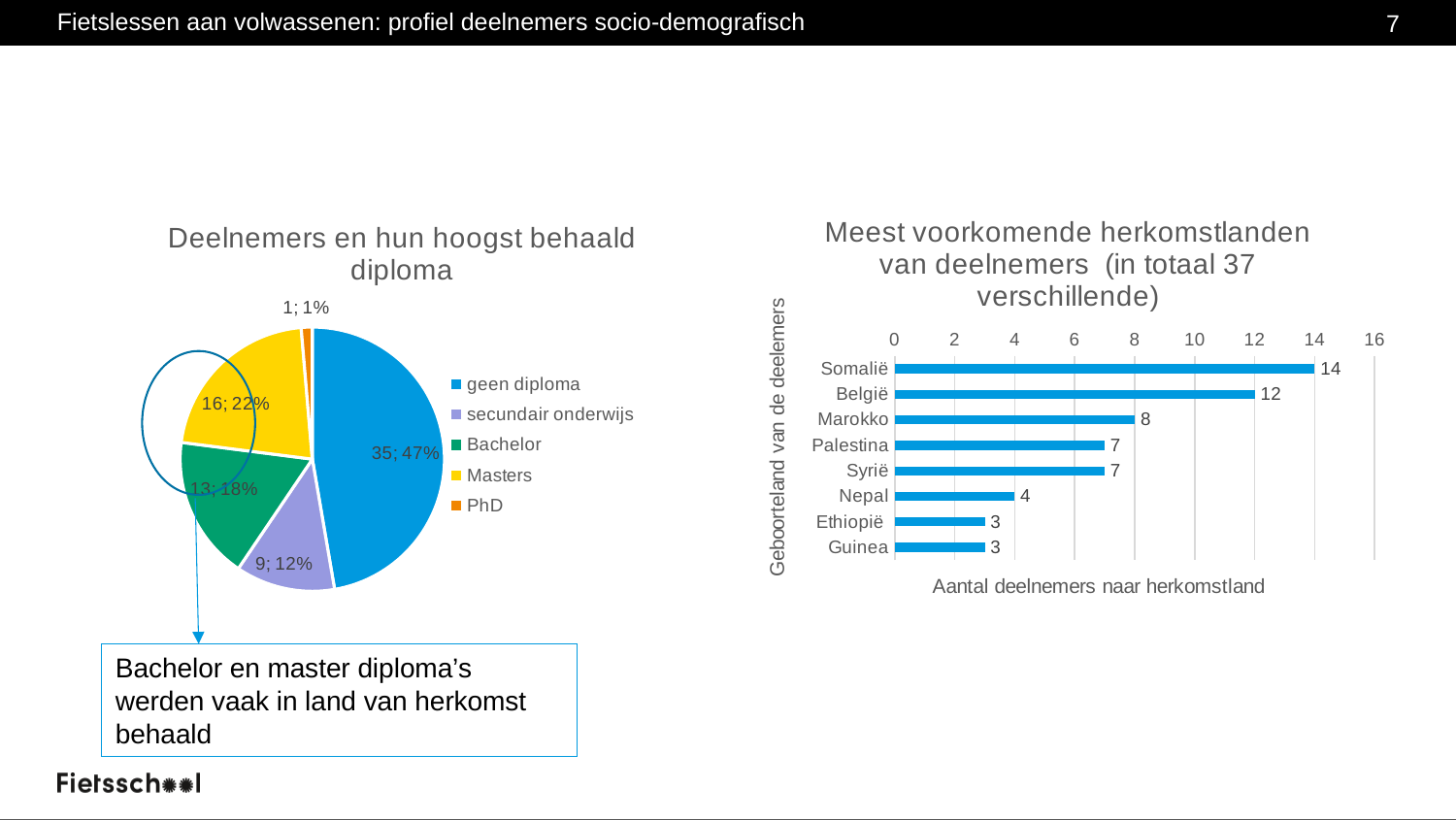

# Fietslessen aan volwassenen: profiel deelnemers socio-demografisch
7

### Chart: Deelnemers en hun hoogst behaald diploma

| Category | Hoogst behaald diploma |
|---|---|
| geen diploma | 35.0 |
| secundair onderwijs | 9.0 |
| Bachelor | 13.0 |
| Masters | 16.0 |
| PhD | 1.0 |

### Chart: Meest voorkomende herkomstlanden van deelnemers  (in totaal 37 verschillende)

| Category | aantal deelnemers volgens geboorteland |
|---|---|
| Somalië | 14.0 |
| België | 12.0 |
| Marokko | 8.0 |
| Palestina | 7.0 |
| Syrië | 7.0 |
| Nepal | 4.0 |
| Ethiopië  | 3.0 |
| Guinea | 3.0 |
Bachelor en master diploma’s werden vaak in land van herkomst behaald